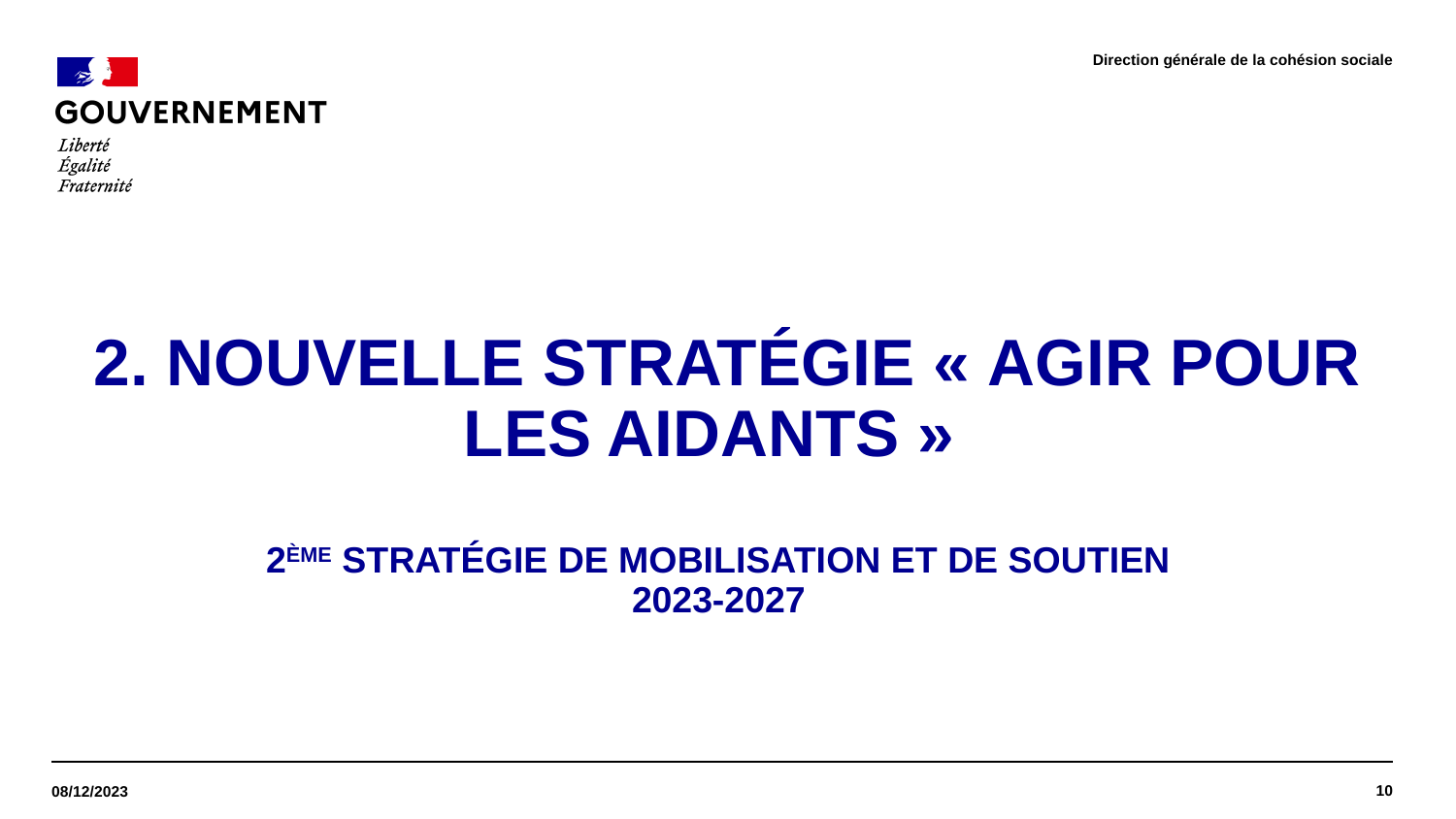

Direction générale de la cohésion sociale
 2. Nouvelle stratégie « Agir pour les aidants »

2ème stratégie de mobilisation et de soutien
2023-2027

10
08/12/2023